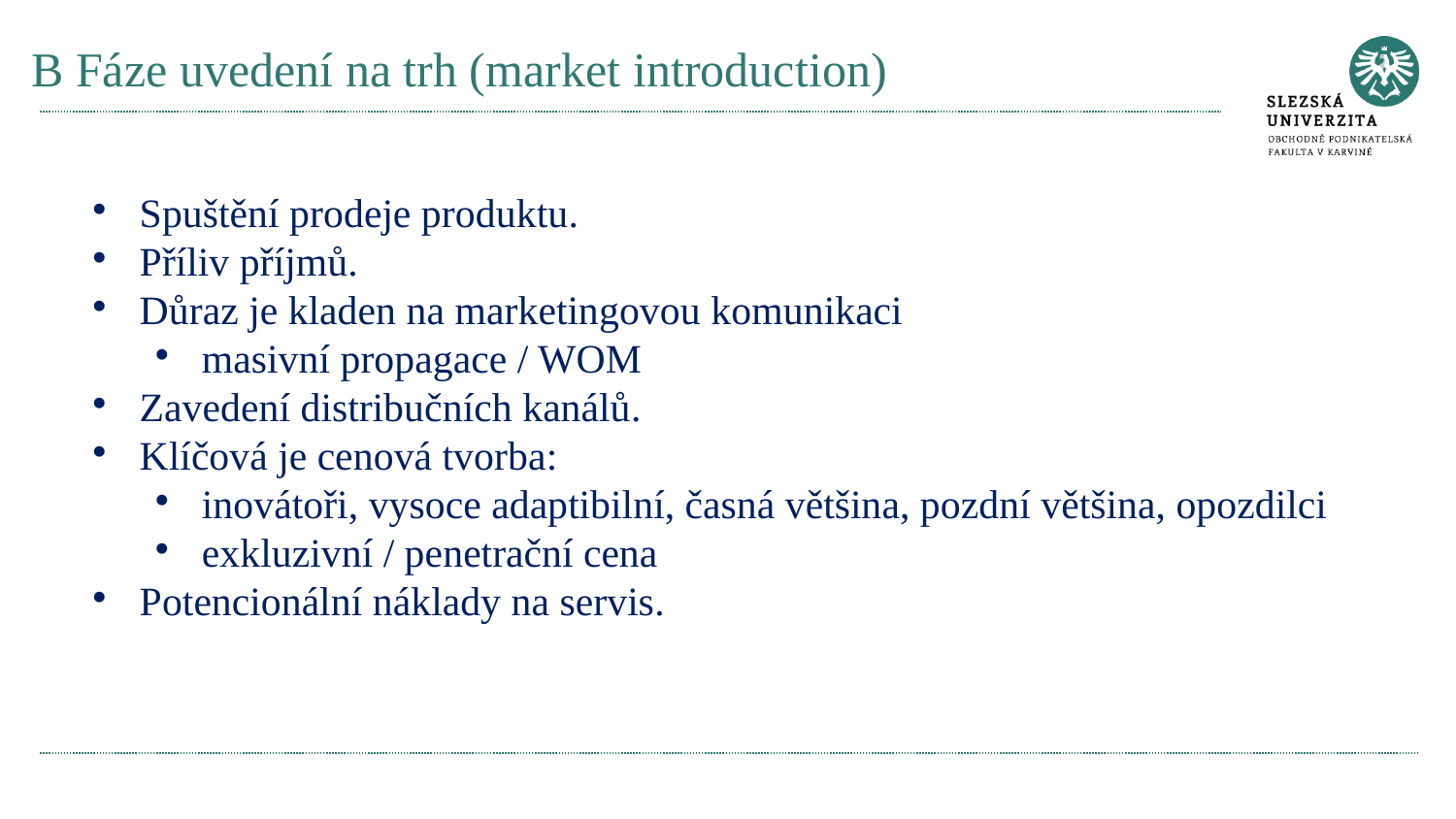

# B Fáze uvedení na trh (market introduction)
Spuštění prodeje produktu.
Příliv příjmů.
Důraz je kladen na marketingovou komunikaci
masivní propagace / WOM
Zavedení distribučních kanálů.
Klíčová je cenová tvorba:
inovátoři, vysoce adaptibilní, časná většina, pozdní většina, opozdilci
exkluzivní / penetrační cena
Potencionální náklady na servis.